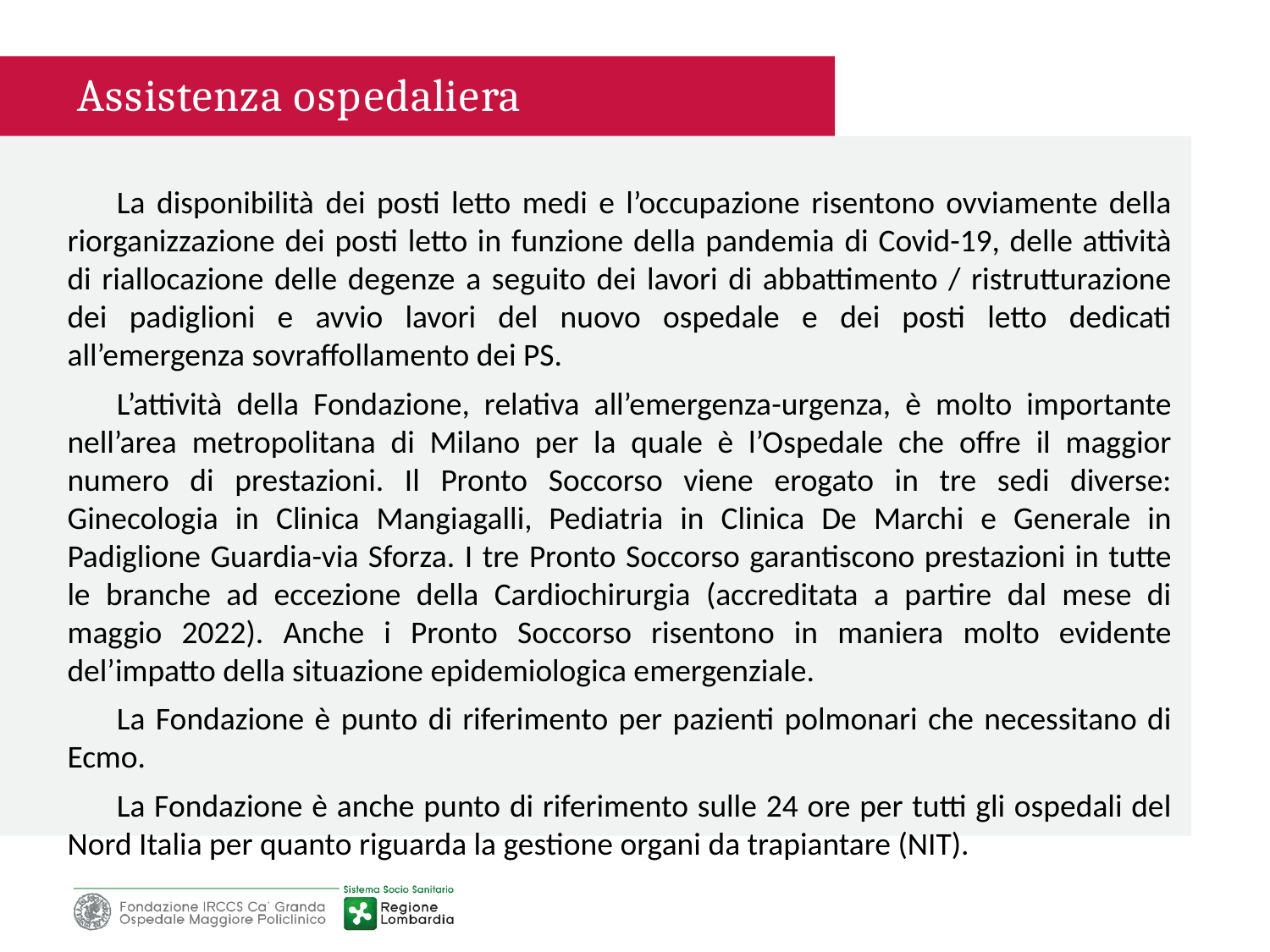

Assistenza ospedaliera

La disponibilità dei posti letto medi e l’occupazione risentono ovviamente della riorganizzazione dei posti letto in funzione della pandemia di Covid-19, delle attività di riallocazione delle degenze a seguito dei lavori di abbattimento / ristrutturazione dei padiglioni e avvio lavori del nuovo ospedale e dei posti letto dedicati all’emergenza sovraffollamento dei PS.
L’attività della Fondazione, relativa all’emergenza-urgenza, è molto importante nell’area metropolitana di Milano per la quale è l’Ospedale che offre il maggior numero di prestazioni. Il Pronto Soccorso viene erogato in tre sedi diverse: Ginecologia in Clinica Mangiagalli, Pediatria in Clinica De Marchi e Generale in Padiglione Guardia-via Sforza. I tre Pronto Soccorso garantiscono prestazioni in tutte le branche ad eccezione della Cardiochirurgia (accreditata a partire dal mese di maggio 2022). Anche i Pronto Soccorso risentono in maniera molto evidente del’impatto della situazione epidemiologica emergenziale.
La Fondazione è punto di riferimento per pazienti polmonari che necessitano di Ecmo.
La Fondazione è anche punto di riferimento sulle 24 ore per tutti gli ospedali del Nord Italia per quanto riguarda la gestione organi da trapiantare (NIT).